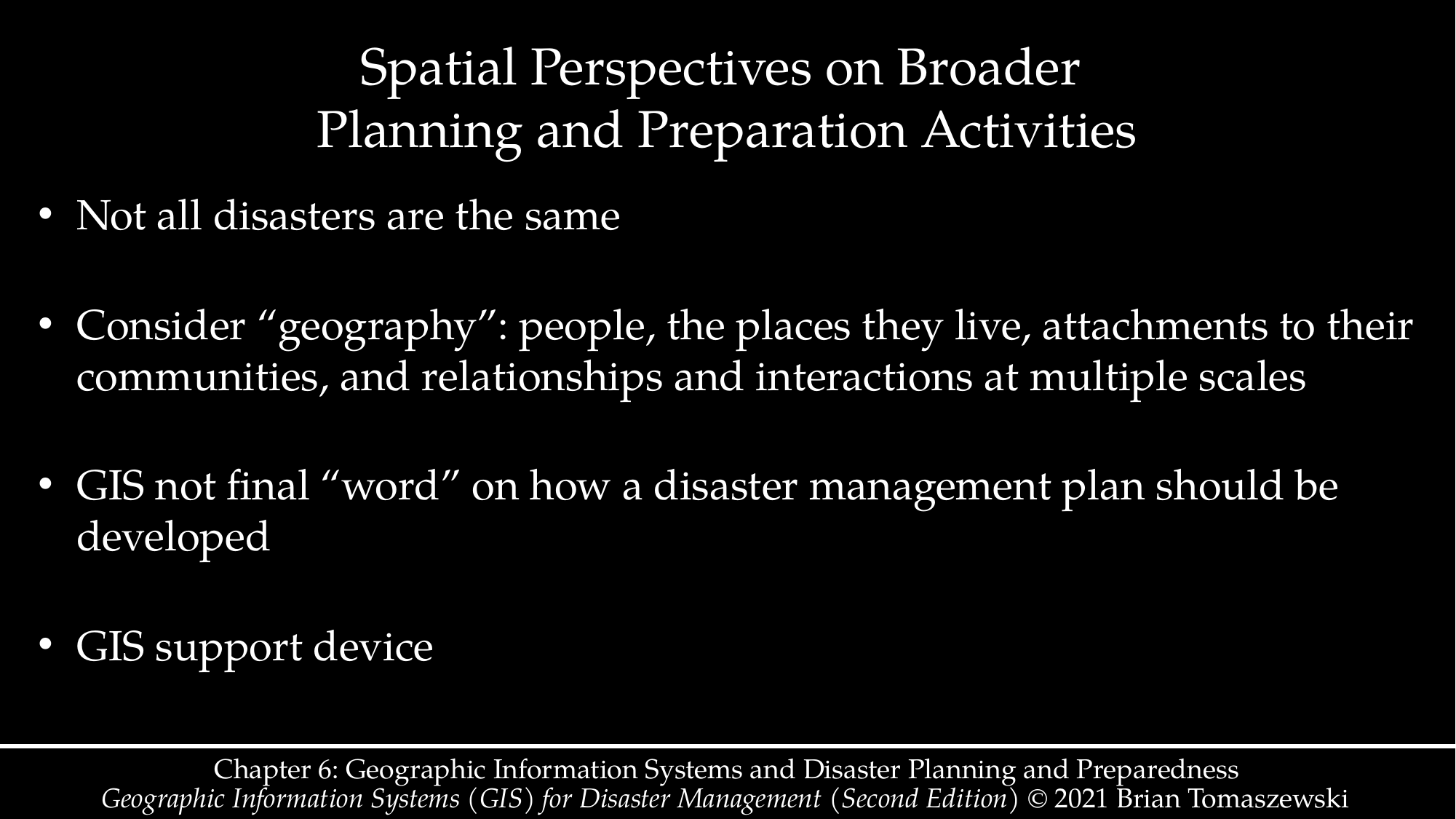

# Spatial Perspectives on Broader Planning and Preparation Activities
Not all disasters are the same
Consider “geography”: people, the places they live, attachments to their communities, and relationships and interactions at multiple scales
GIS not final “word” on how a disaster management plan should be developed
GIS support device